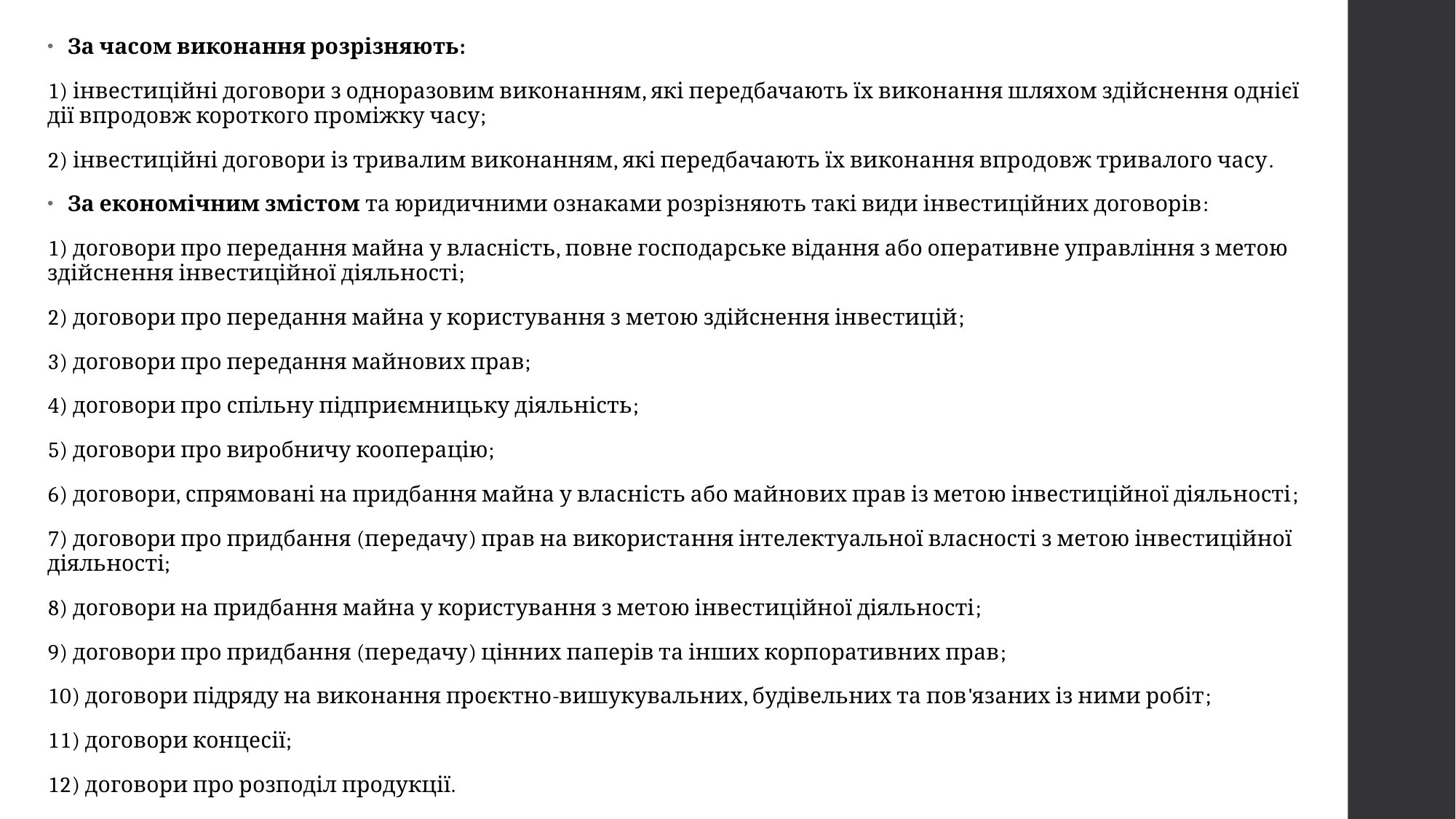

За часом виконання розрізняють:
1) інвестиційні договори з одноразовим виконанням, які передбачають їх виконання шляхом здійснення однієї дії впродовж короткого проміжку часу;
2) інвестиційні договори із тривалим виконанням, які передбачають їх виконання впродовж тривалого часу.
За економічним змістом та юридичними ознаками розрізняють такі види інвестиційних договорів:
1) договори про передання майна у власність, повне господарське відання або оперативне управління з метою здійснення інвестиційної діяльності;
2) договори про передання майна у користування з метою здійснення інвестицій;
3) договори про передання майнових прав;
4) договори про спільну підприємницьку діяльність;
5) договори про виробничу кооперацію;
6) договори, спрямовані на придбання майна у власність або майнових прав із метою інвестиційної діяльності;
7) договори про придбання (передачу) прав на використання інтелектуальної власності з метою інвестиційної діяльності;
8) договори на придбання майна у користування з метою інвестиційної діяльності;
9) договори про придбання (передачу) цінних паперів та інших корпоративних прав;
10) договори підряду на виконання проєктно-вишукувальних, будівельних та пов'язаних із ними робіт;
11) договори концесії;
12) договори про розподіл продукції.